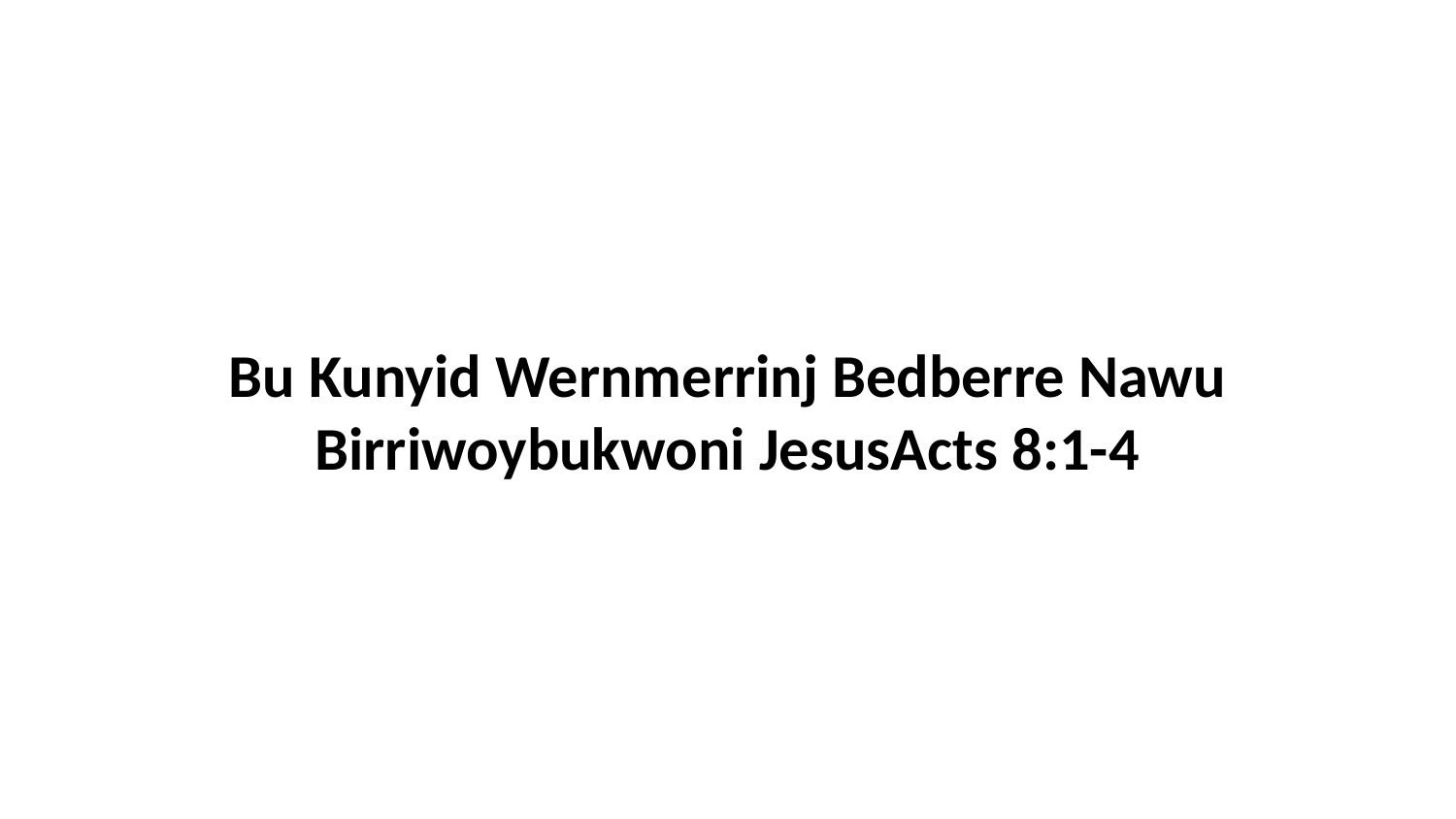

Bu Kunyid Wernmerrinj Bedberre Nawu Birriwoybukwoni JesusActs 8:1-4